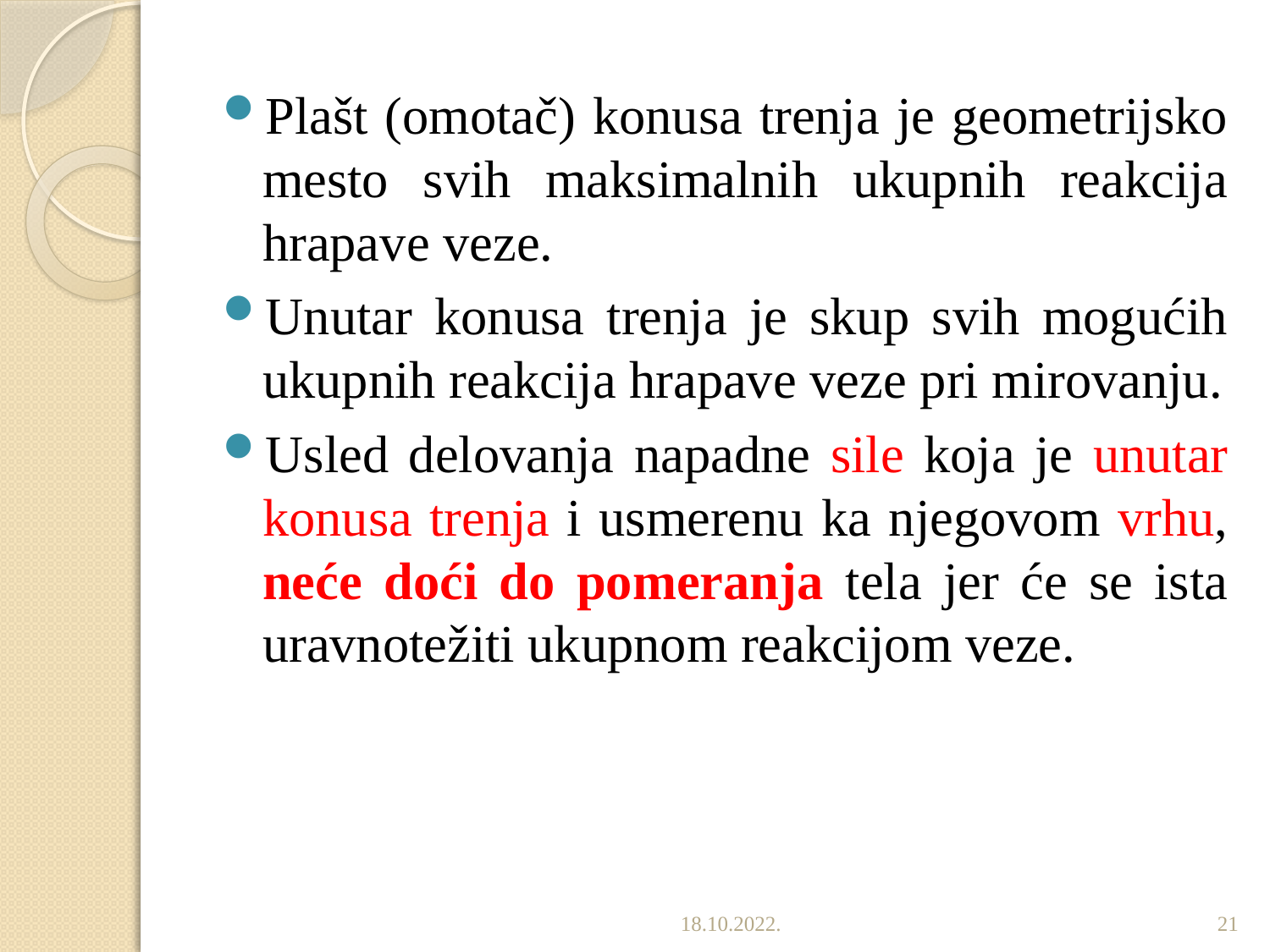

Plašt (omotač) konusa trenja je geometrijsko mesto svih maksimalnih ukupnih reakcija hrapave veze.
Unutar konusa trenja je skup svih mogućih ukupnih reakcija hrapave veze pri mirovanju.
Usled delovanja napadne sile koja je unutar konusa trenja i usmerenu ka njegovom vrhu, neće doći do pomeranja tela jer će se ista uravnotežiti ukupnom reakcijom veze.
18.10.2022.
21